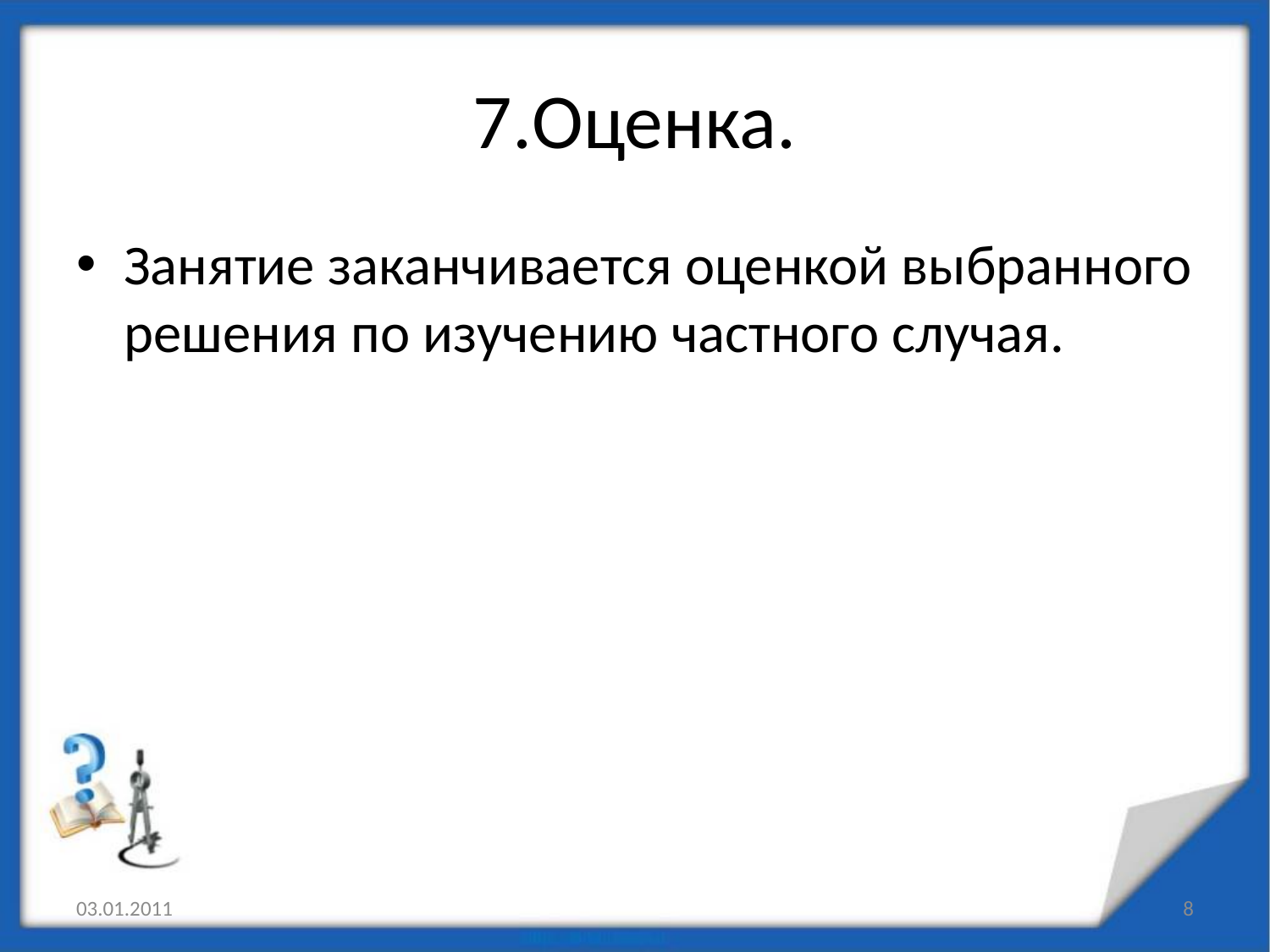

# 7.Оценка.
Занятие заканчивается оценкой выбранного решения по изучению частного случая.

03.01.2011

8